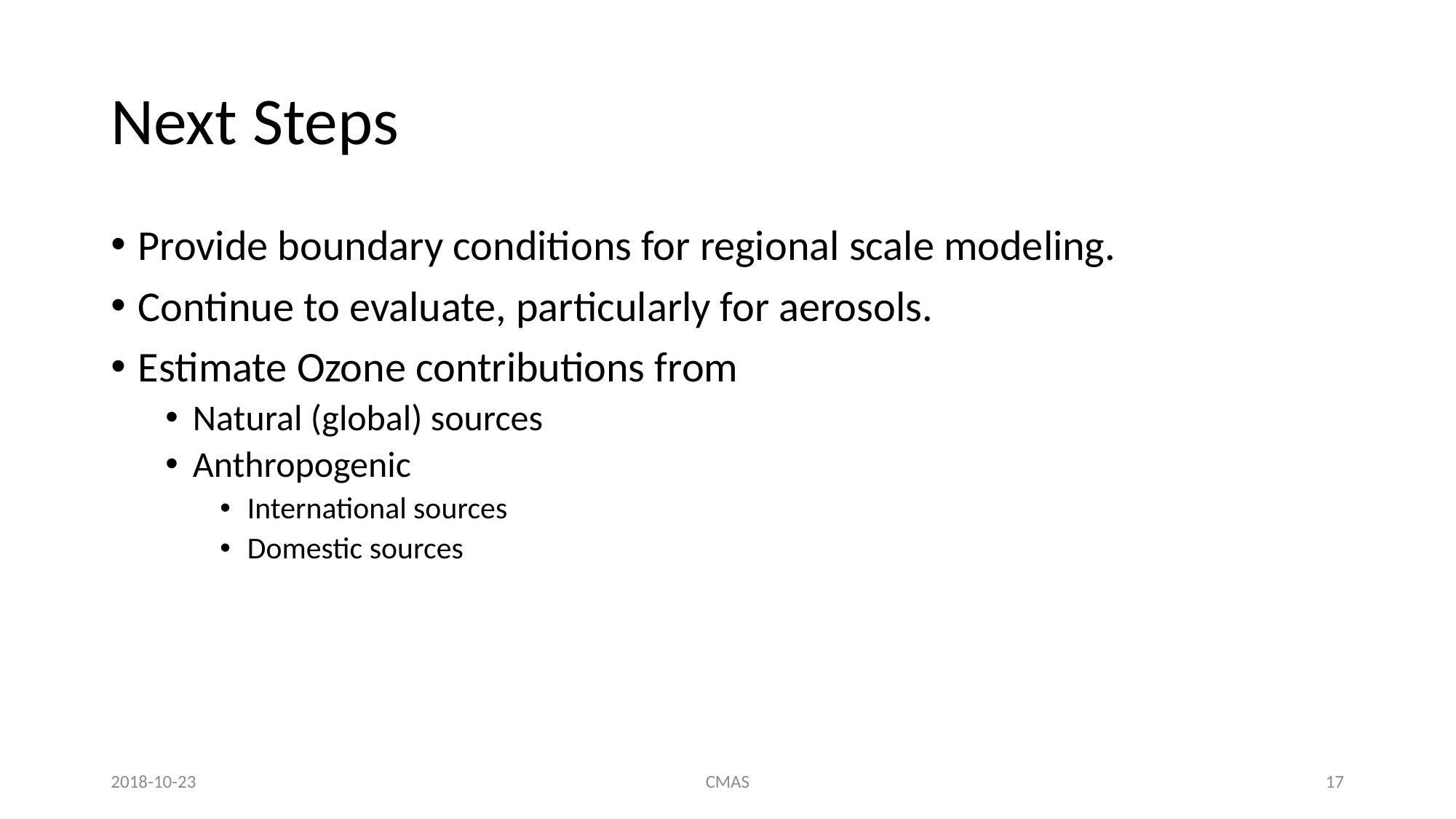

# Next Steps
Provide boundary conditions for regional scale modeling.
Continue to evaluate, particularly for aerosols.
Estimate Ozone contributions from
Natural (global) sources
Anthropogenic
International sources
Domestic sources
2018-10-23
CMAS
17